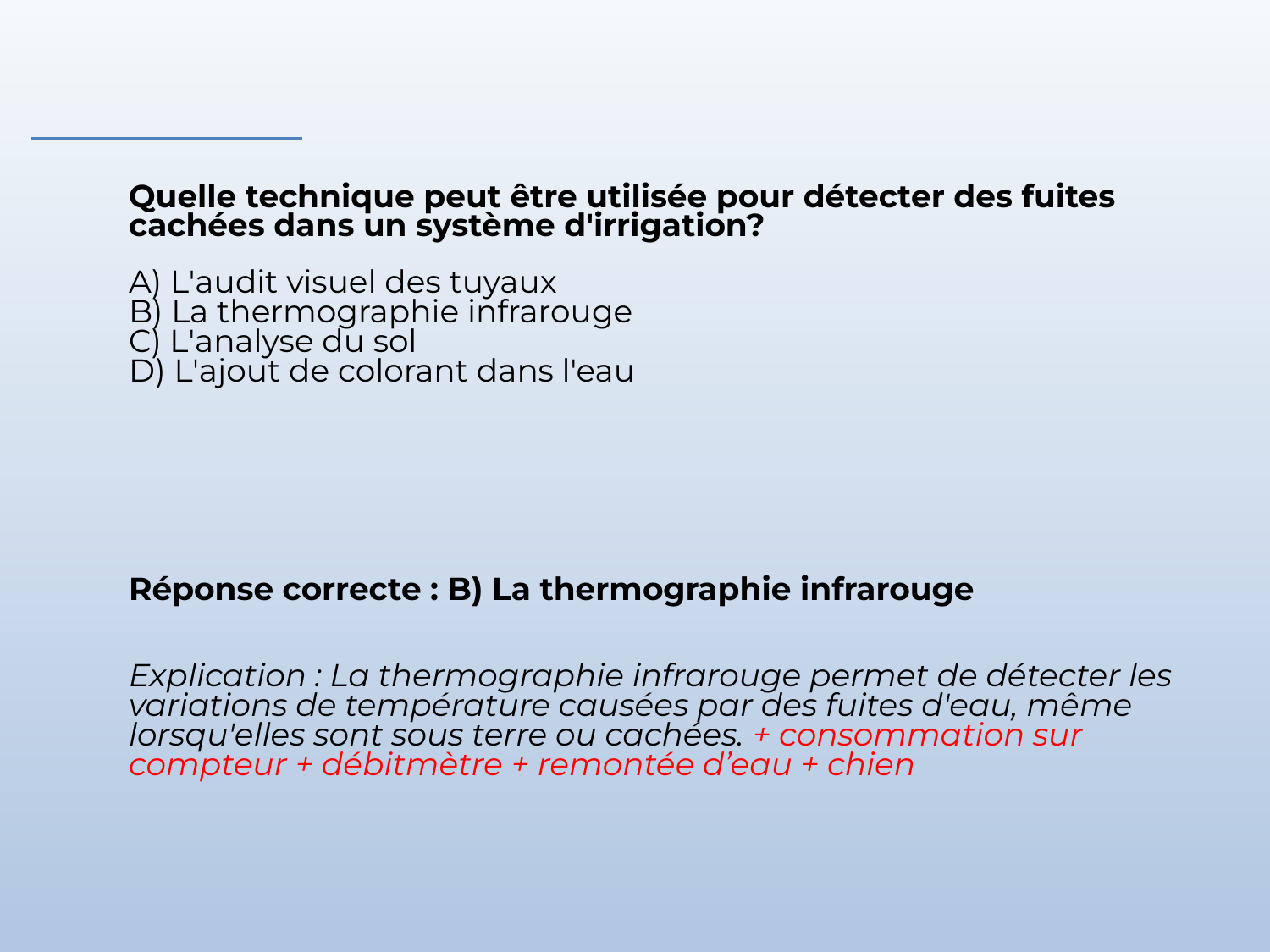

Quelle technique peut être utilisée pour détecter des fuites cachées dans un système d'irrigation?
A) L'audit visuel des tuyaux
B) La thermographie infrarouge
C) L'analyse du sol
D) L'ajout de colorant dans l'eau
Réponse correcte : B) La thermographie infrarouge
Explication : La thermographie infrarouge permet de détecter les variations de température causées par des fuites d'eau, même lorsqu'elles sont sous terre ou cachées. + consommation sur compteur + débitmètre + remontée d’eau + chien